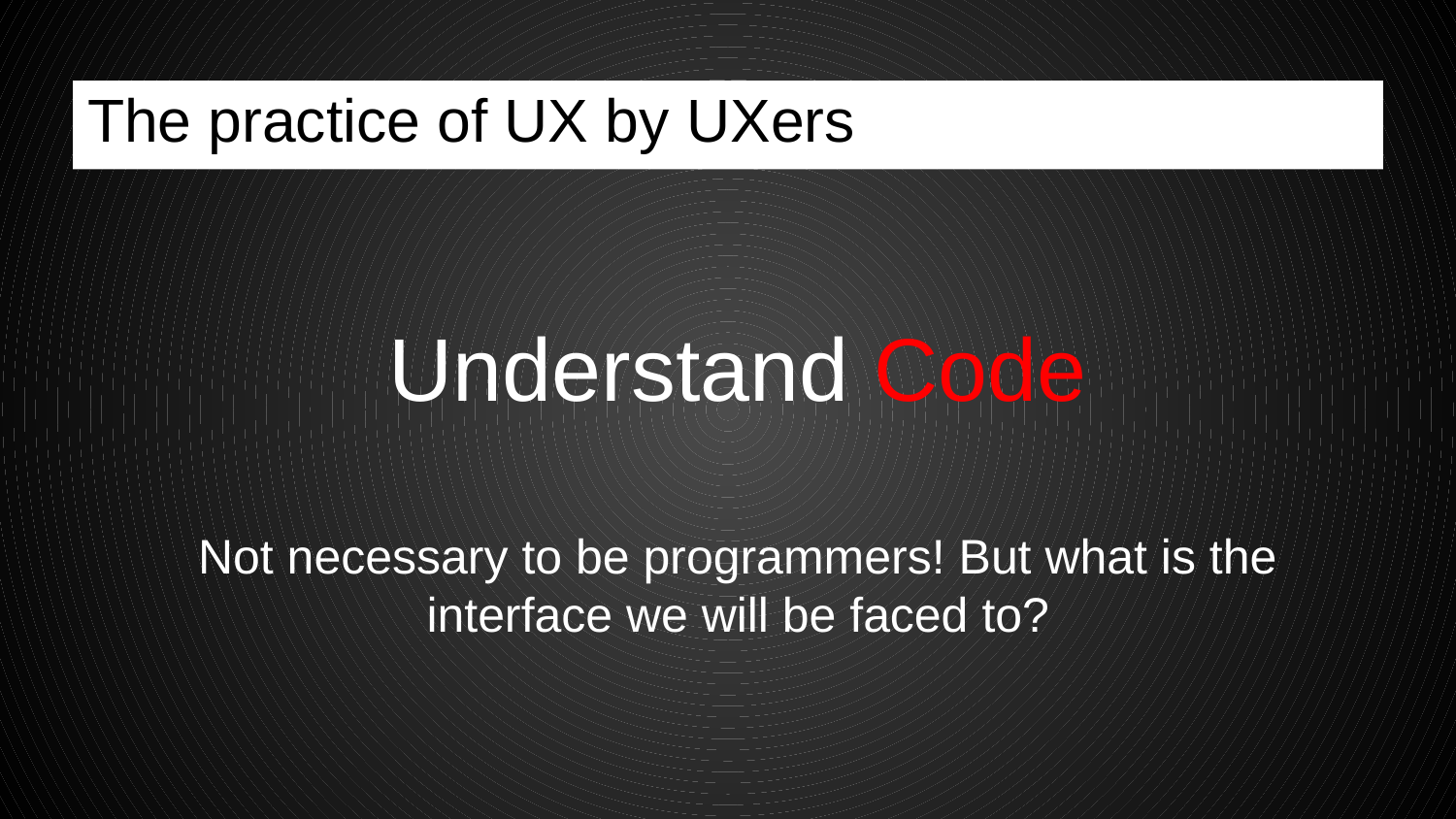

# The practice of UX by UXers

Understand Code

Not necessary to be programmers! But what is the interface we will be faced to?